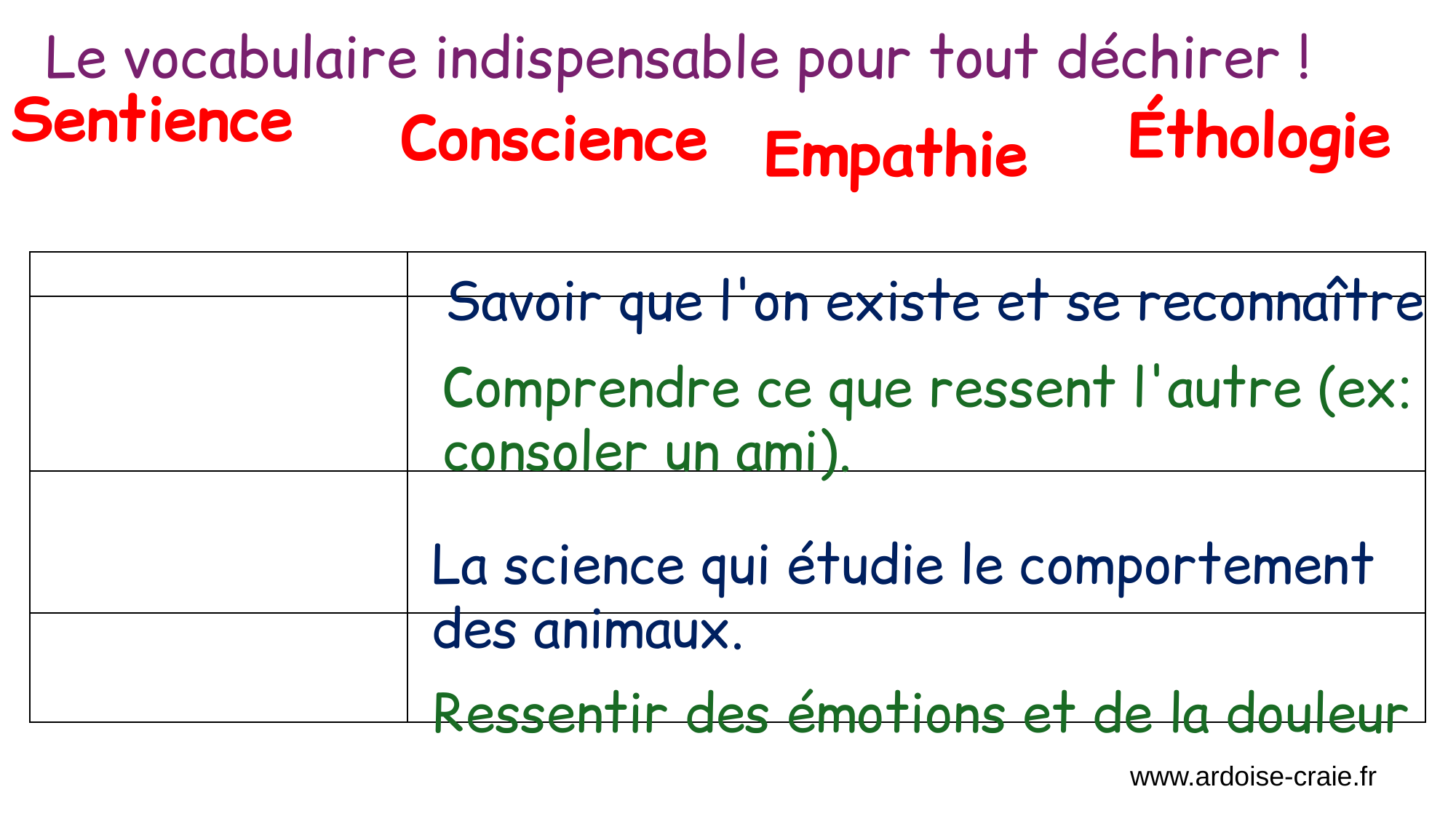

# Le vocabulaire indispensable pour tout déchirer !
Sentience
Éthologie
Conscience
Empathie
|  |  |
| --- | --- |
|  |  |
|  |  |
|  |  |
Savoir que l'on existe et se reconnaître
Comprendre ce que ressent l'autre (ex: consoler un ami).
La science qui étudie le comportement des animaux.
Ressentir des émotions et de la douleur
www.ardoise-craie.fr